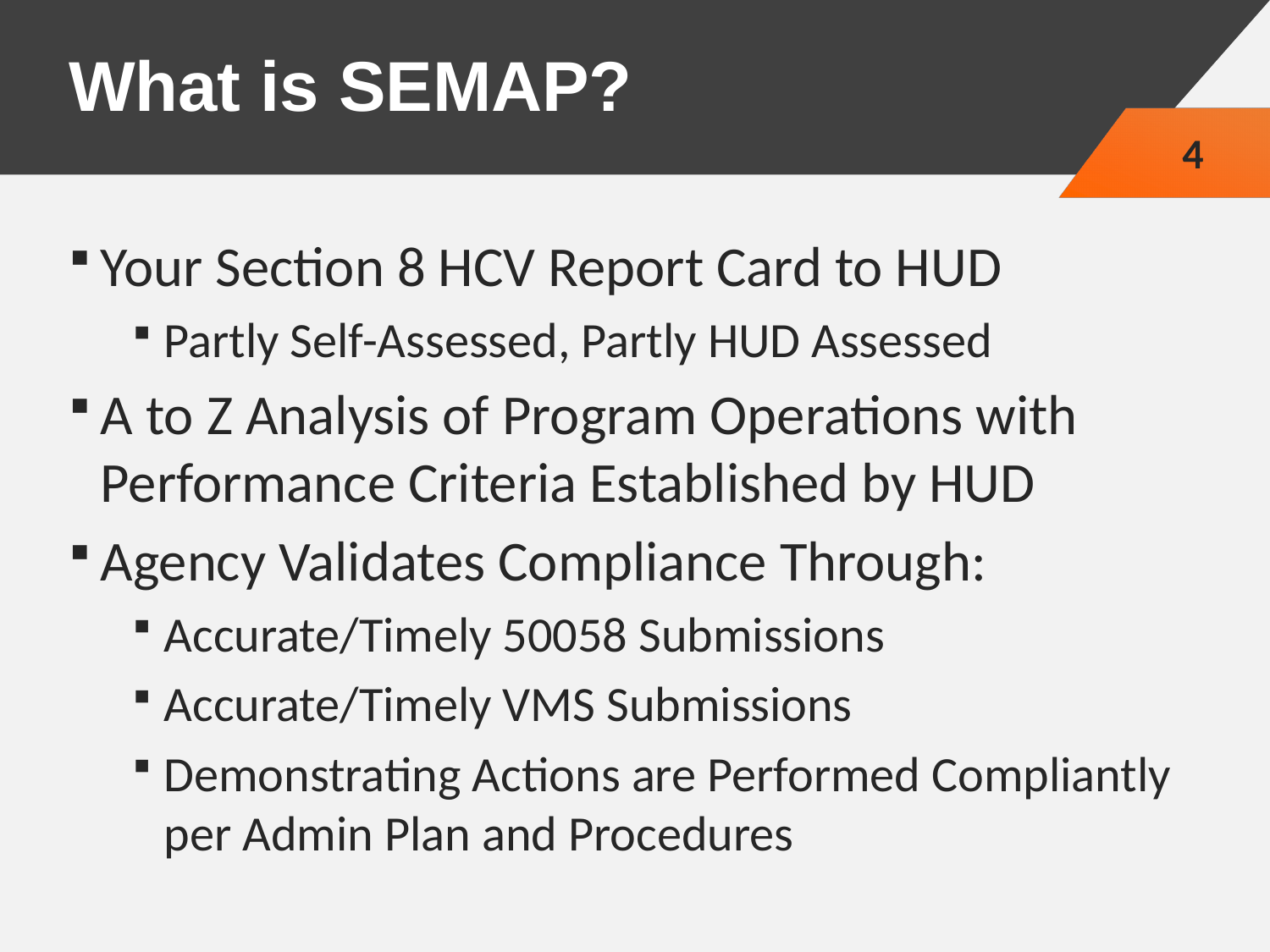

# What is SEMAP?
4
Your Section 8 HCV Report Card to HUD
Partly Self-Assessed, Partly HUD Assessed
A to Z Analysis of Program Operations with Performance Criteria Established by HUD
Agency Validates Compliance Through:
Accurate/Timely 50058 Submissions
Accurate/Timely VMS Submissions
Demonstrating Actions are Performed Compliantly per Admin Plan and Procedures